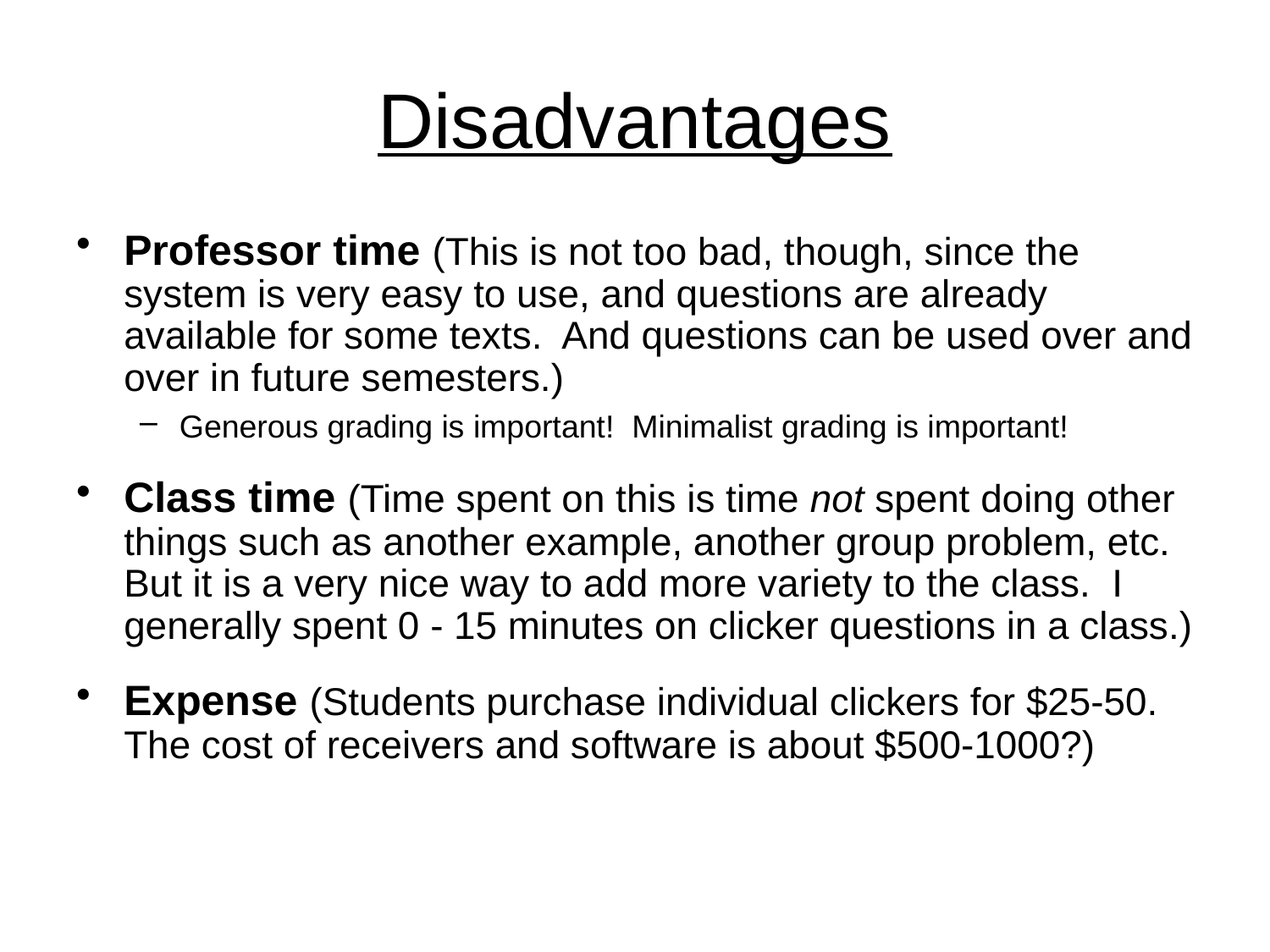

# Disadvantages
Professor time (This is not too bad, though, since the system is very easy to use, and questions are already available for some texts.  And questions can be used over and over in future semesters.)
Generous grading is important!  Minimalist grading is important!
Class time (Time spent on this is time not spent doing other things such as another example, another group problem, etc.  But it is a very nice way to add more variety to the class.  I generally spent 0 - 15 minutes on clicker questions in a class.)
Expense (Students purchase individual clickers for $25-50.  The cost of receivers and software is about $500-1000?)